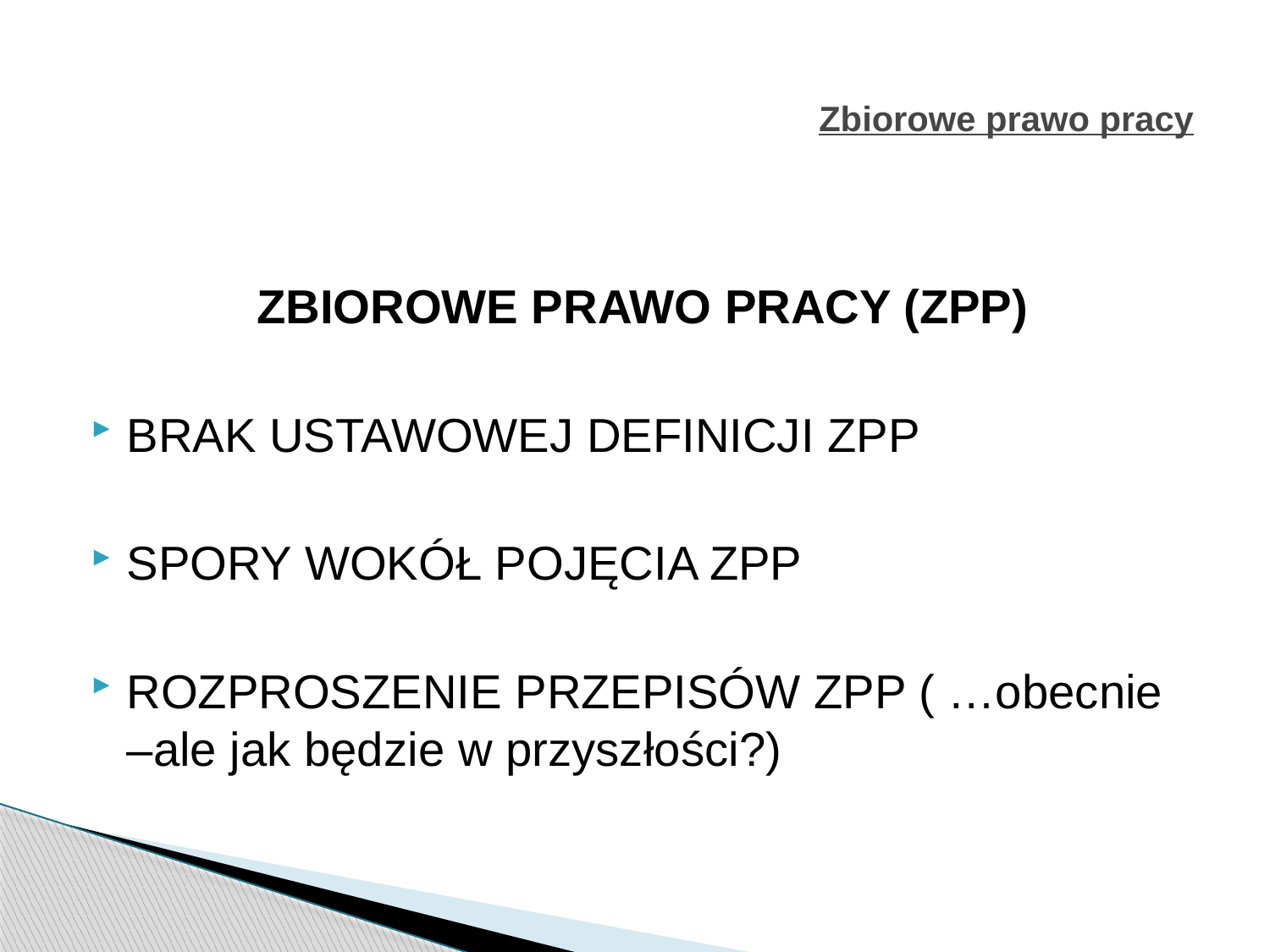

# Zbiorowe prawo pracy

ZBIOROWE PRAWO PRACY (ZPP)

BRAK USTAWOWEJ DEFINICJI ZPP

SPORY WOKÓŁ POJĘCIA ZPP

ROZPROSZENIE PRZEPISÓW ZPP ( …obecnie –ale jak będzie w przyszłości?)